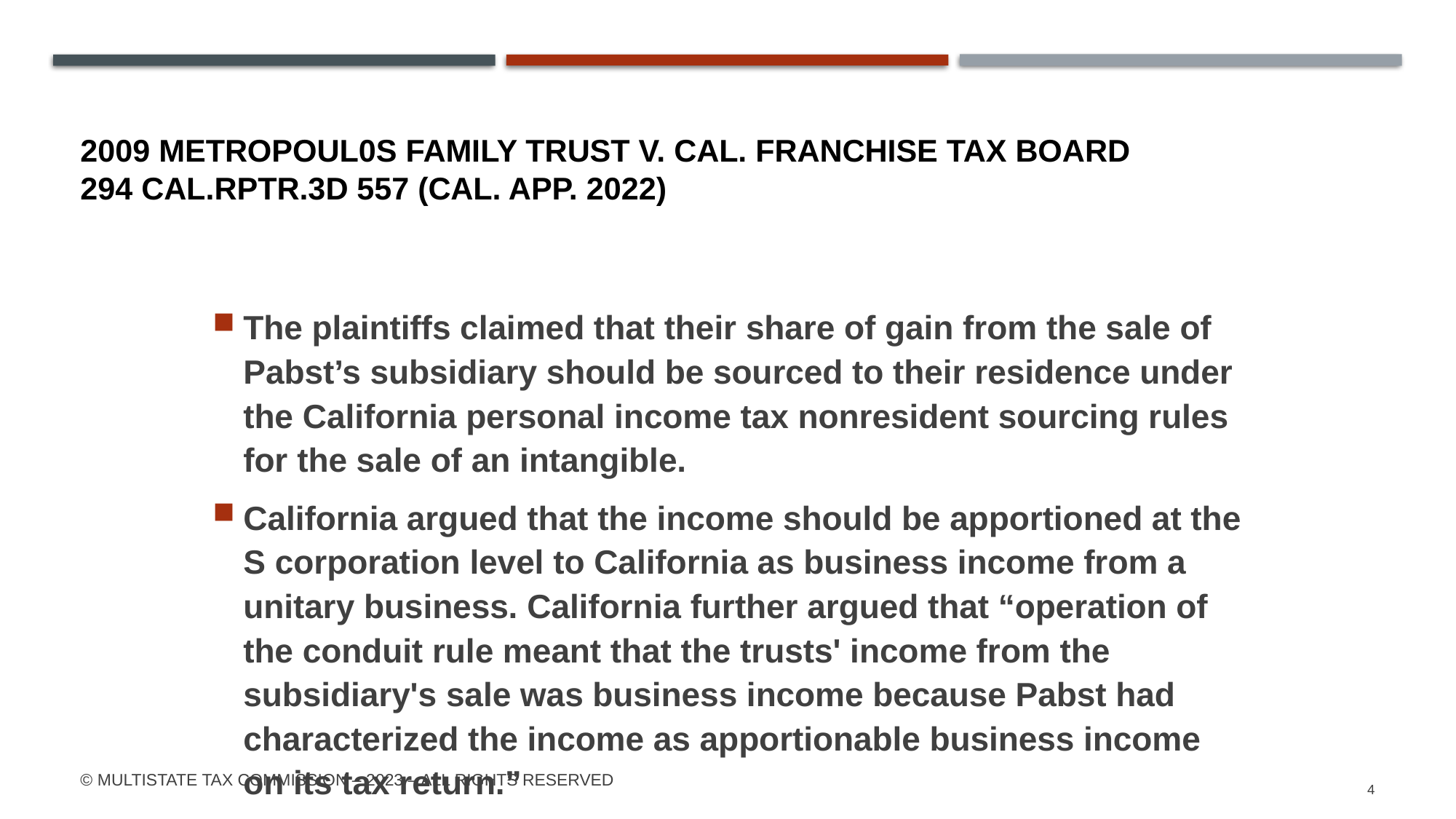

# 2009 Metropoul0s family trust v. Cal. Franchise Tax Board 294 Cal.Rptr.3d 557 (Cal. App. 2022)
The plaintiffs claimed that their share of gain from the sale of Pabst’s subsidiary should be sourced to their residence under the California personal income tax nonresident sourcing rules for the sale of an intangible.
California argued that the income should be apportioned at the S corporation level to California as business income from a unitary business. California further argued that “operation of the conduit rule meant that the trusts' income from the subsidiary's sale was business income because Pabst had characterized the income as apportionable business income on its tax return.”

© Multistate tax commission – 2023 – All rights Reserved

4